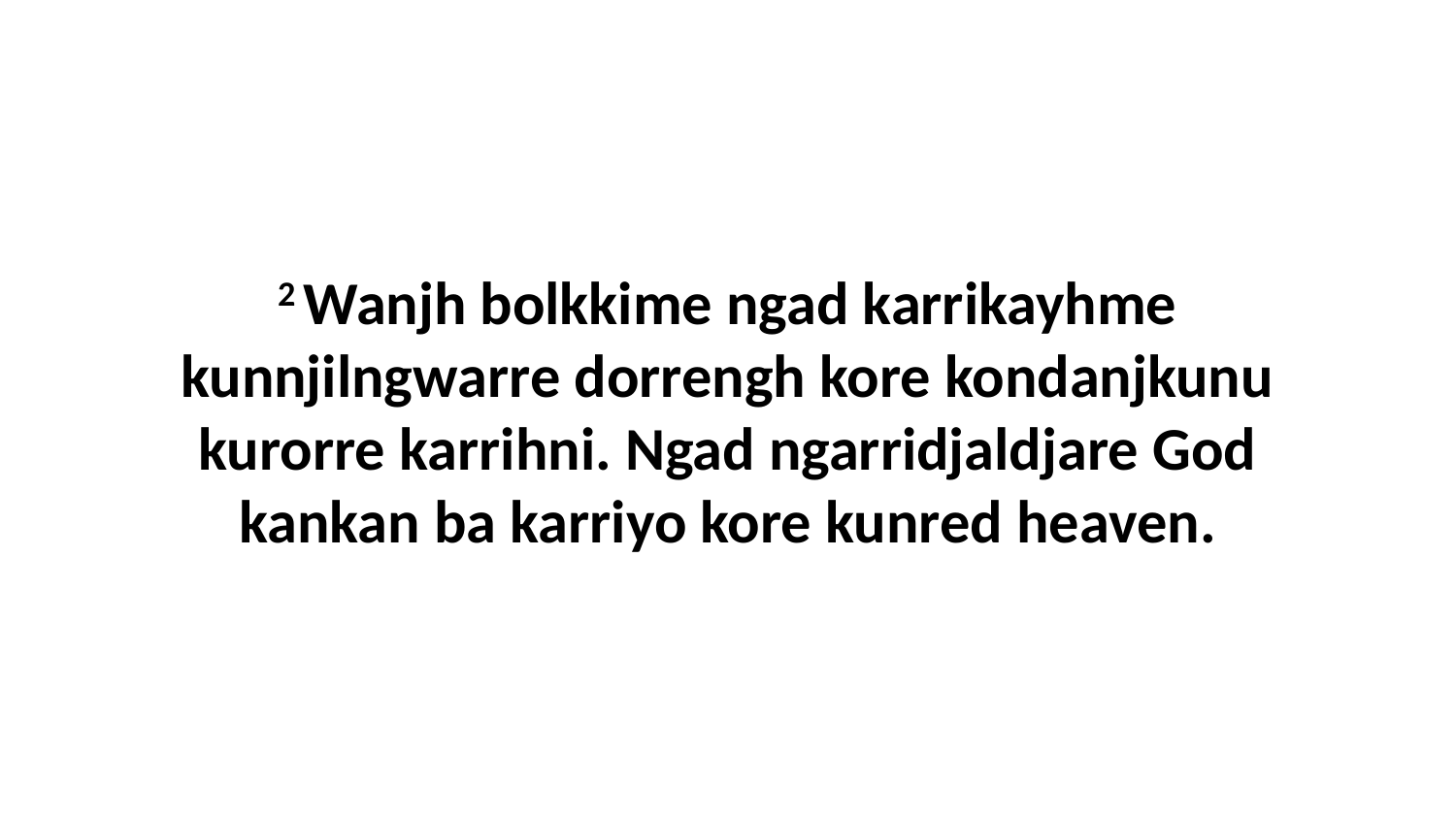

2 Wanjh bolkkime ngad karrikayhme kunnjilngwarre dorrengh kore kondanjkunu kurorre karrihni. Ngad ngarridjaldjare God kankan ba karriyo kore kunred heaven.